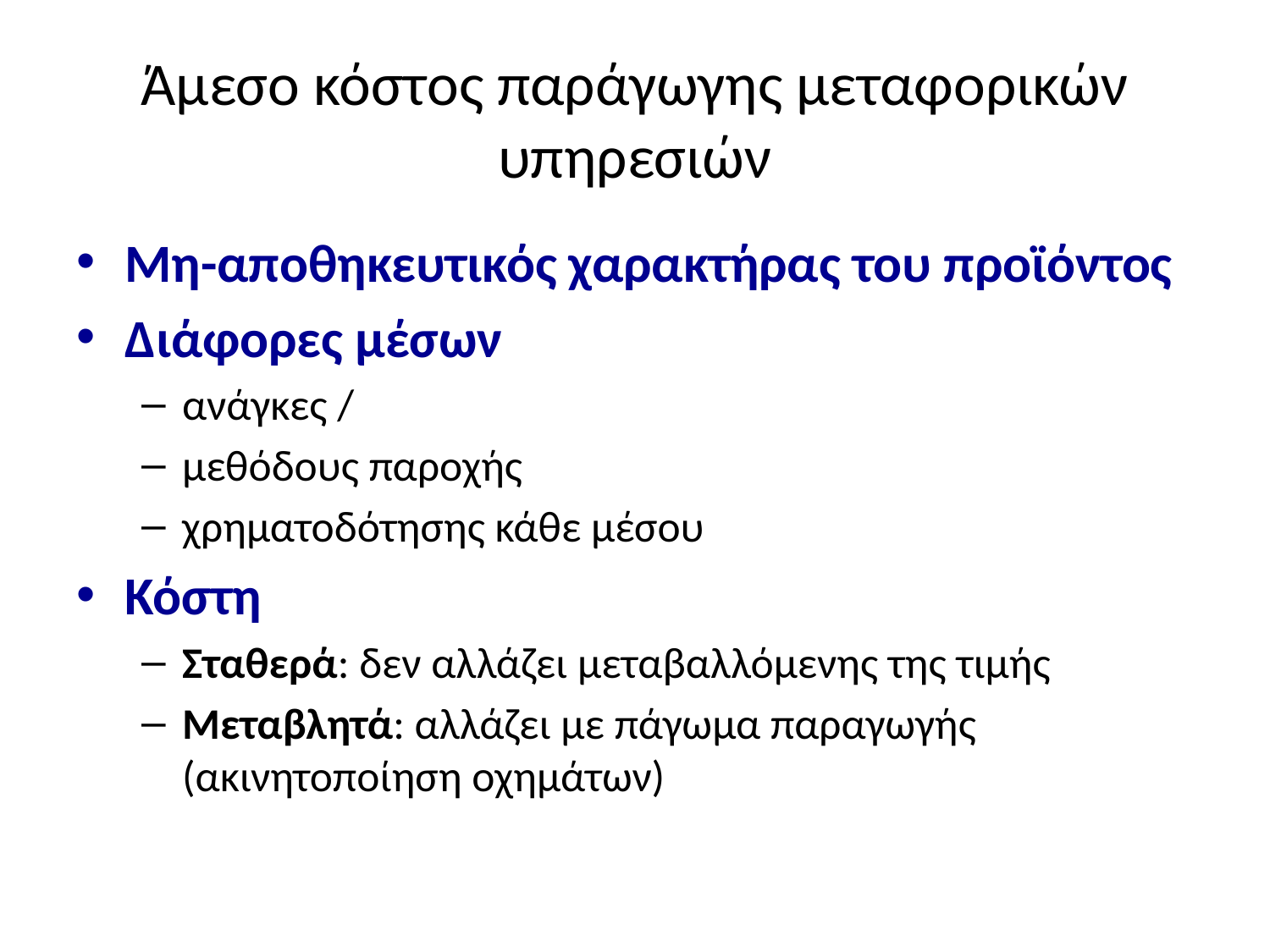

# Άμεσο κόστος παράγωγης μεταφορικών υπηρεσιών
Μη-αποθηκευτικός χαρακτήρας του προϊόντος
Διάφορες μέσων
ανάγκες /
μεθόδους παροχής
χρηματοδότησης κάθε μέσου
Κόστη
Σταθερά: δεν αλλάζει μεταβαλλόμενης της τιμής
Μεταβλητά: αλλάζει με πάγωμα παραγωγής (ακινητοποίηση οχημάτων)